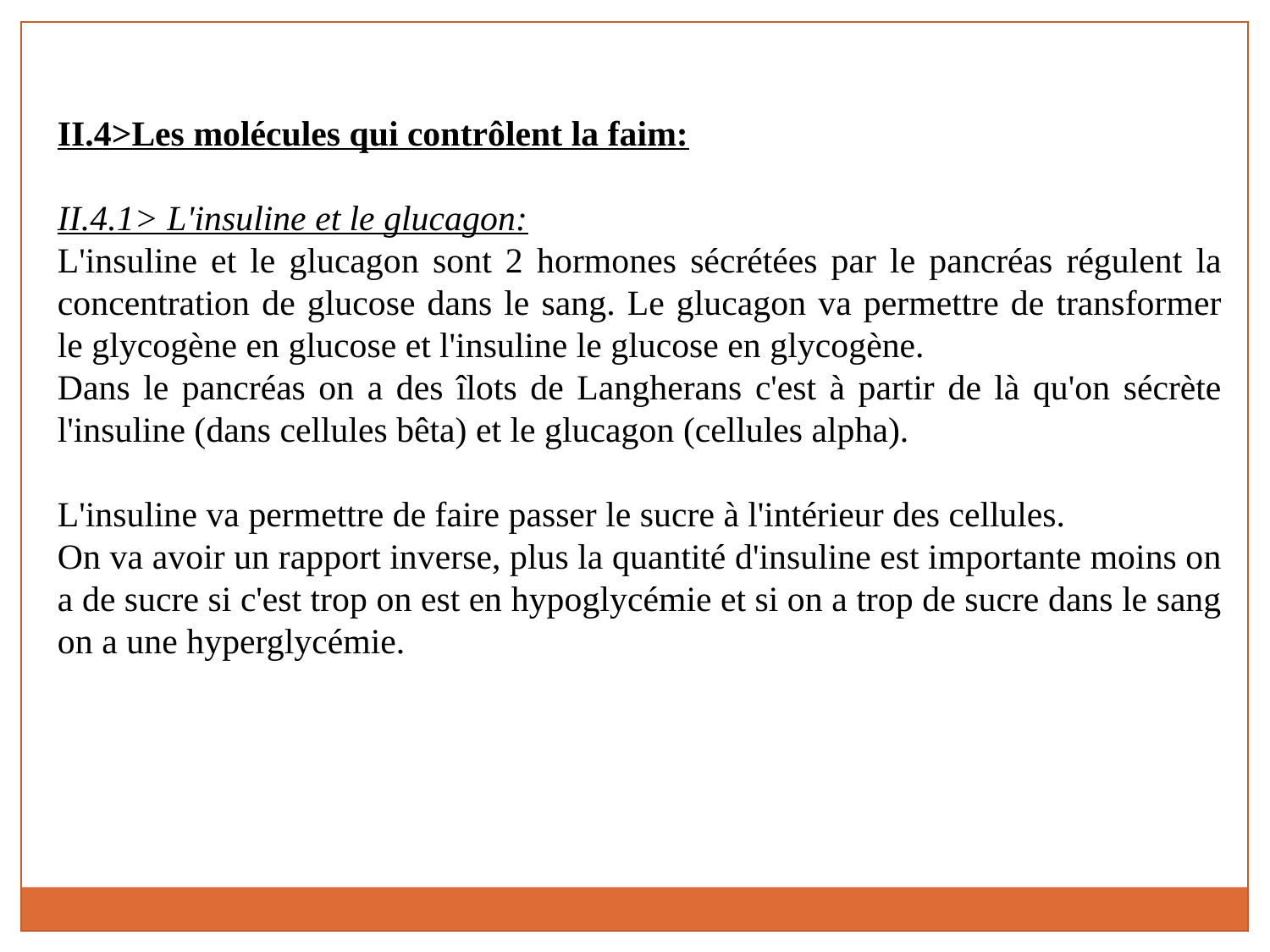

II.4>Les molécules qui contrôlent la faim:
II.4.1> L'insuline et le glucagon:
L'insuline et le glucagon sont 2 hormones sécrétées par le pancréas régulent la concentration de glucose dans le sang. Le glucagon va permettre de transformer le glycogène en glucose et l'insuline le glucose en glycogène.
Dans le pancréas on a des îlots de Langherans c'est à partir de là qu'on sécrète l'insuline (dans cellules bêta) et le glucagon (cellules alpha).

L'insuline va permettre de faire passer le sucre à l'intérieur des cellules.
On va avoir un rapport inverse, plus la quantité d'insuline est importante moins on a de sucre si c'est trop on est en hypoglycémie et si on a trop de sucre dans le sang on a une hyperglycémie.